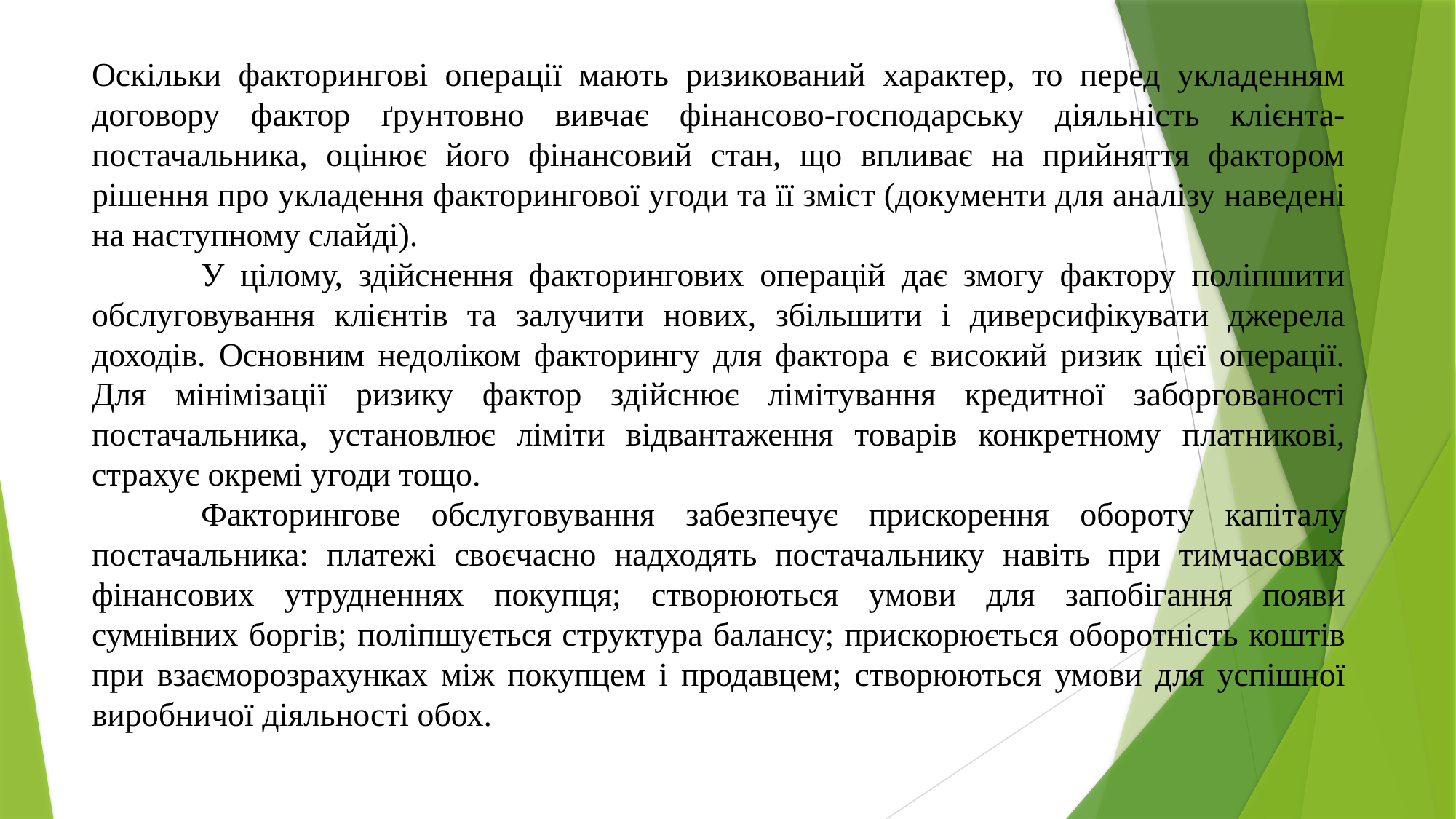

Оскільки факторингові операції мають ризикований характер, то перед укладенням договору фактор ґрунтовно вивчає фінансово-господарську діяльність клієнта-постачальника, оцінює його фінансовий стан, що впливає на прийняття фактором рішення про укладення факторингової угоди та її зміст (документи для аналізу наведені на наступному слайді).
	У цілому, здійснення факторингових операцій дає змогу фактору поліпшити обслуговування клієнтів та залучити нових, збільшити і диверсифікувати джерела доходів. Основним недоліком факторингу для фактора є високий ризик цієї операції. Для мінімізації ризику фактор здійснює лімітування кредитної заборгованості постачальника, установлює ліміти відвантаження товарів конкретному платникові, страхує окремі угоди тощо.
	Факторингове обслуговування забезпечує прискорення обороту капіталу постачальника: платежі своєчасно надходять постачальнику навіть при тимчасових фінансових утрудненнях покупця; створюються умови для запобігання появи сумнівних боргів; поліпшується структура балансу; прискорюється оборотність коштів при взаєморозрахунках між покупцем і продавцем; створюються умови для успішної виробничої діяльності обох.